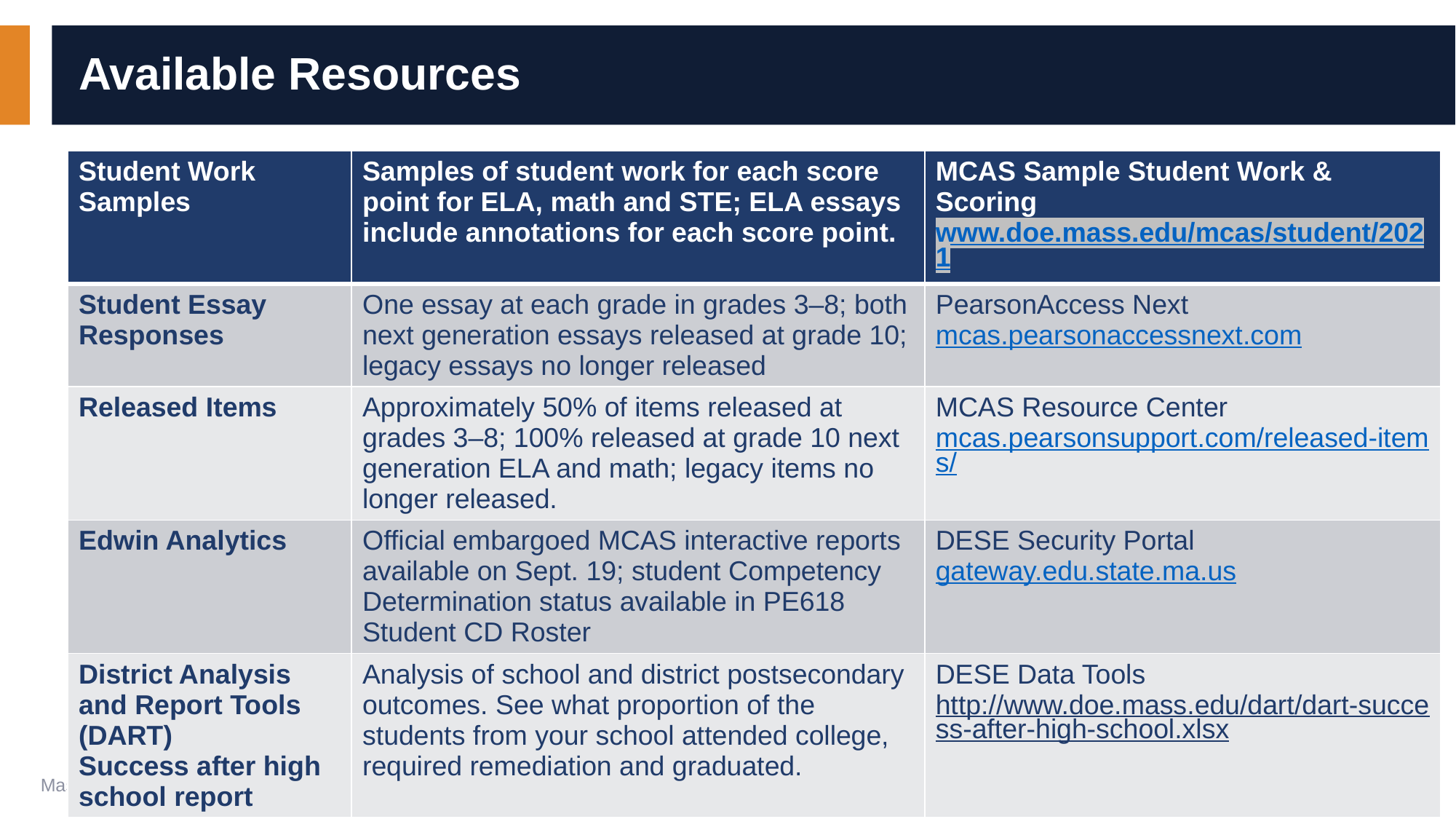

# Available Resources
| Student Work Samples | Samples of student work for each score point for ELA, math and STE; ELA essays include annotations for each score point. | MCAS Sample Student Work & Scoring www.doe.mass.edu/mcas/student/2021 |
| --- | --- | --- |
| Student Essay Responses | One essay at each grade in grades 3–8; both next generation essays released at grade 10; legacy essays no longer released | PearsonAccess Next mcas.pearsonaccessnext.com |
| Released Items | Approximately 50% of items released at grades 3–8; 100% released at grade 10 next generation ELA and math; legacy items no longer released. | MCAS Resource Center mcas.pearsonsupport.com/released-items/ |
| Edwin Analytics | Official embargoed MCAS interactive reports available on Sept. 19; student Competency Determination status available in PE618 Student CD Roster | DESE Security Portal gateway.edu.state.ma.us |
| District Analysis and Report Tools (DART) Success after high school report | Analysis of school and district postsecondary outcomes. See what proportion of the students from your school attended college, required remediation and graduated. | DESE Data Tools http://www.doe.mass.edu/dart/dart-success-after-high-school.xlsx |
22